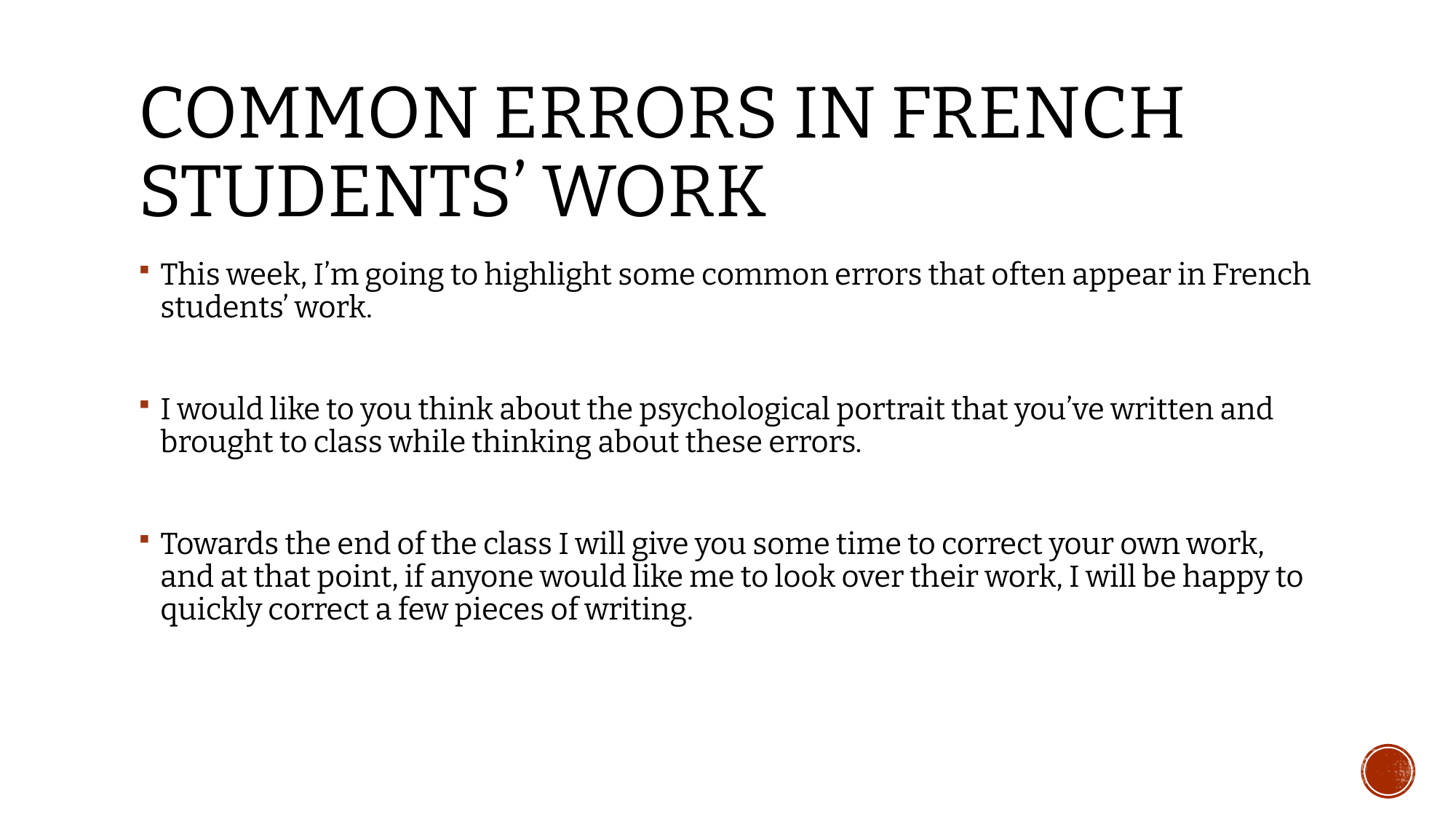

# Common errors in French students’ work
This week, I’m going to highlight some common errors that often appear in French students’ work.

I would like to you think about the psychological portrait that you’ve written and brought to class while thinking about these errors.

Towards the end of the class I will give you some time to correct your own work, and at that point, if anyone would like me to look over their work, I will be happy to quickly correct a few pieces of writing.